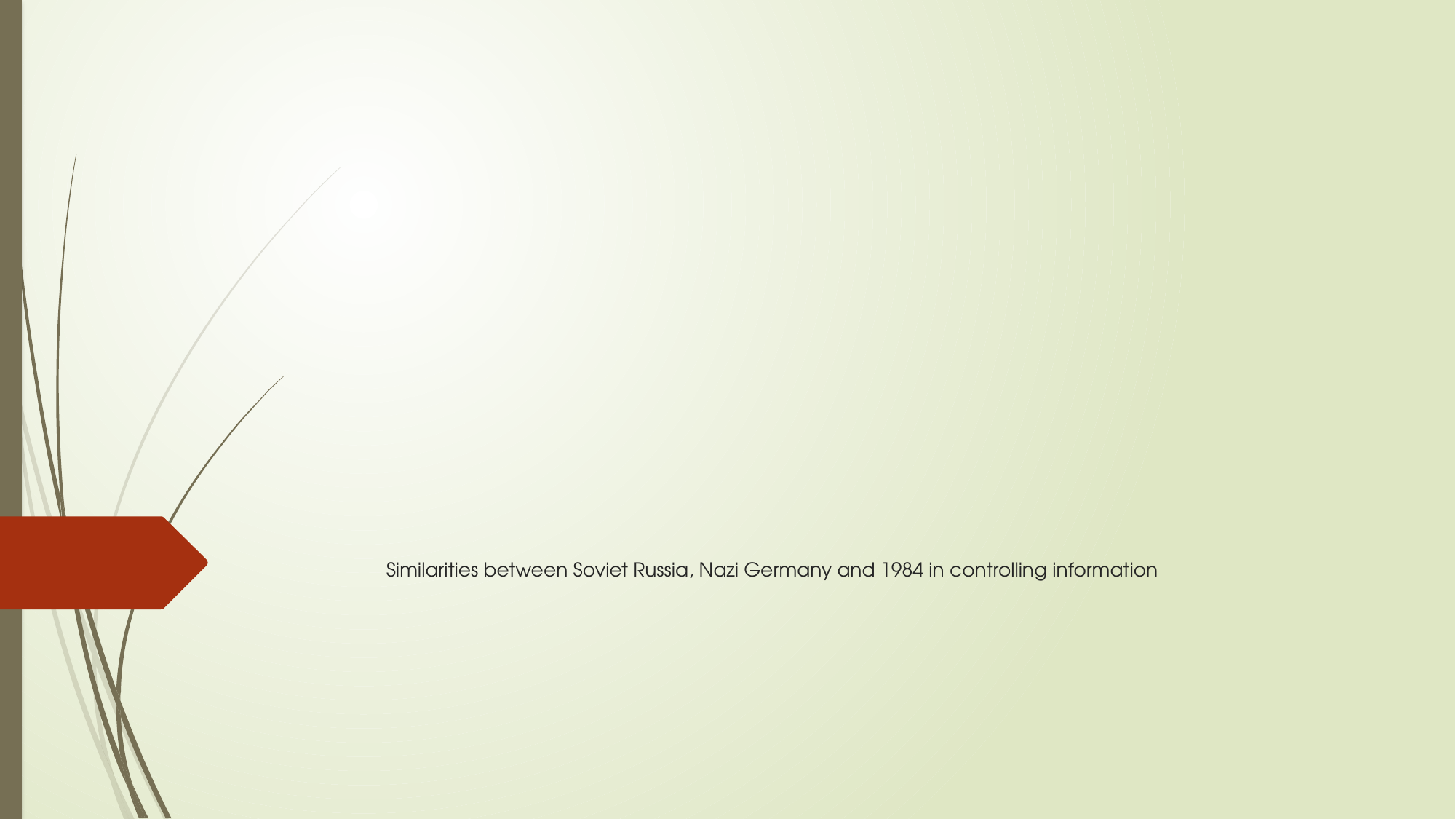

# Similarities between Soviet Russia, Nazi Germany and 1984 in controlling information